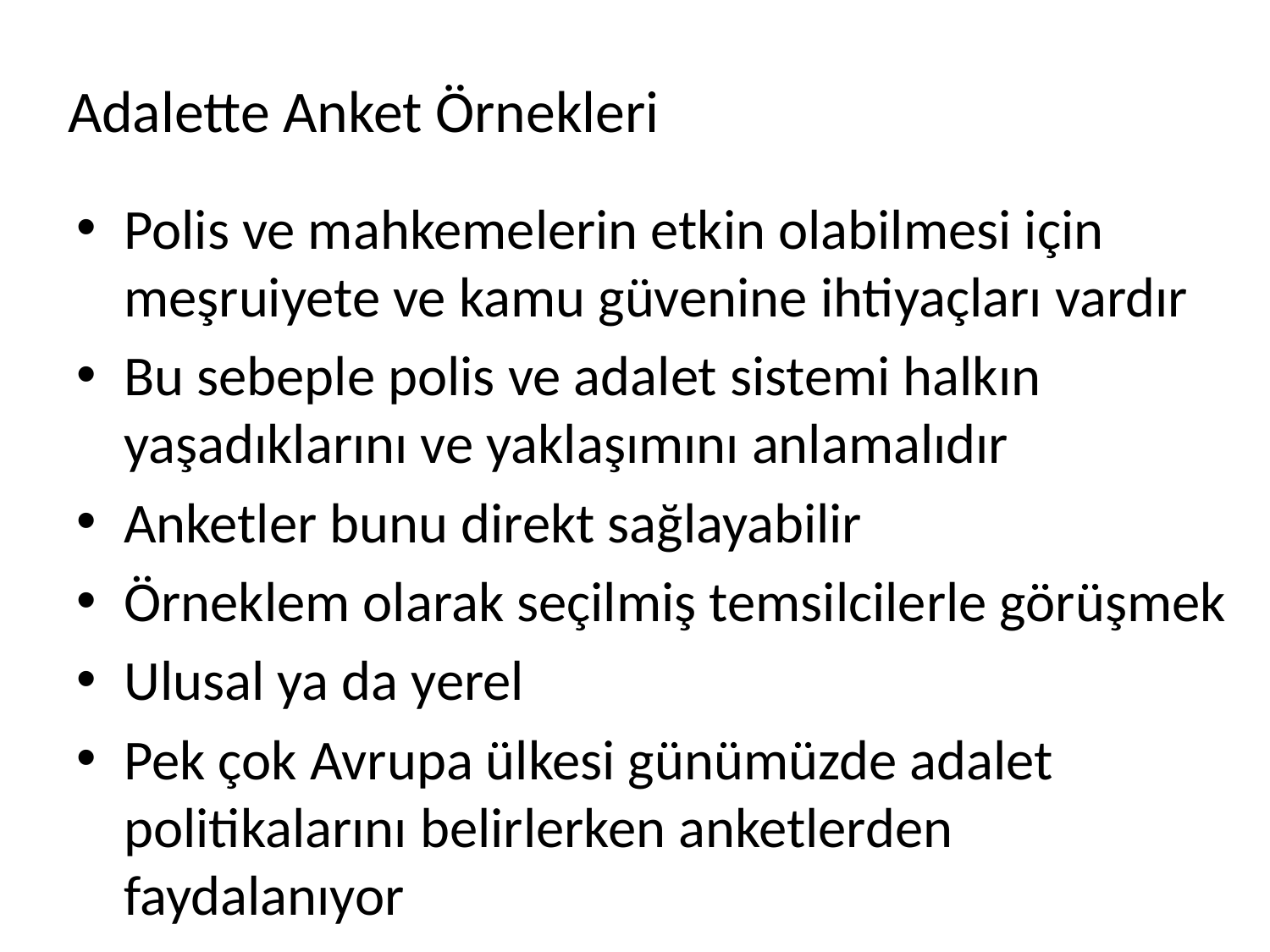

# Adalette Anket Örnekleri
Polis ve mahkemelerin etkin olabilmesi için  meşruiyete ve kamu güvenine ihtiyaçları vardır
Bu sebeple polis ve adalet sistemi halkın yaşadıklarını ve yaklaşımını anlamalıdır
Anketler bunu direkt sağlayabilir
Örneklem olarak seçilmiş temsilcilerle görüşmek
Ulusal ya da yerel
Pek çok Avrupa ülkesi günümüzde adalet politikalarını belirlerken anketlerden faydalanıyor